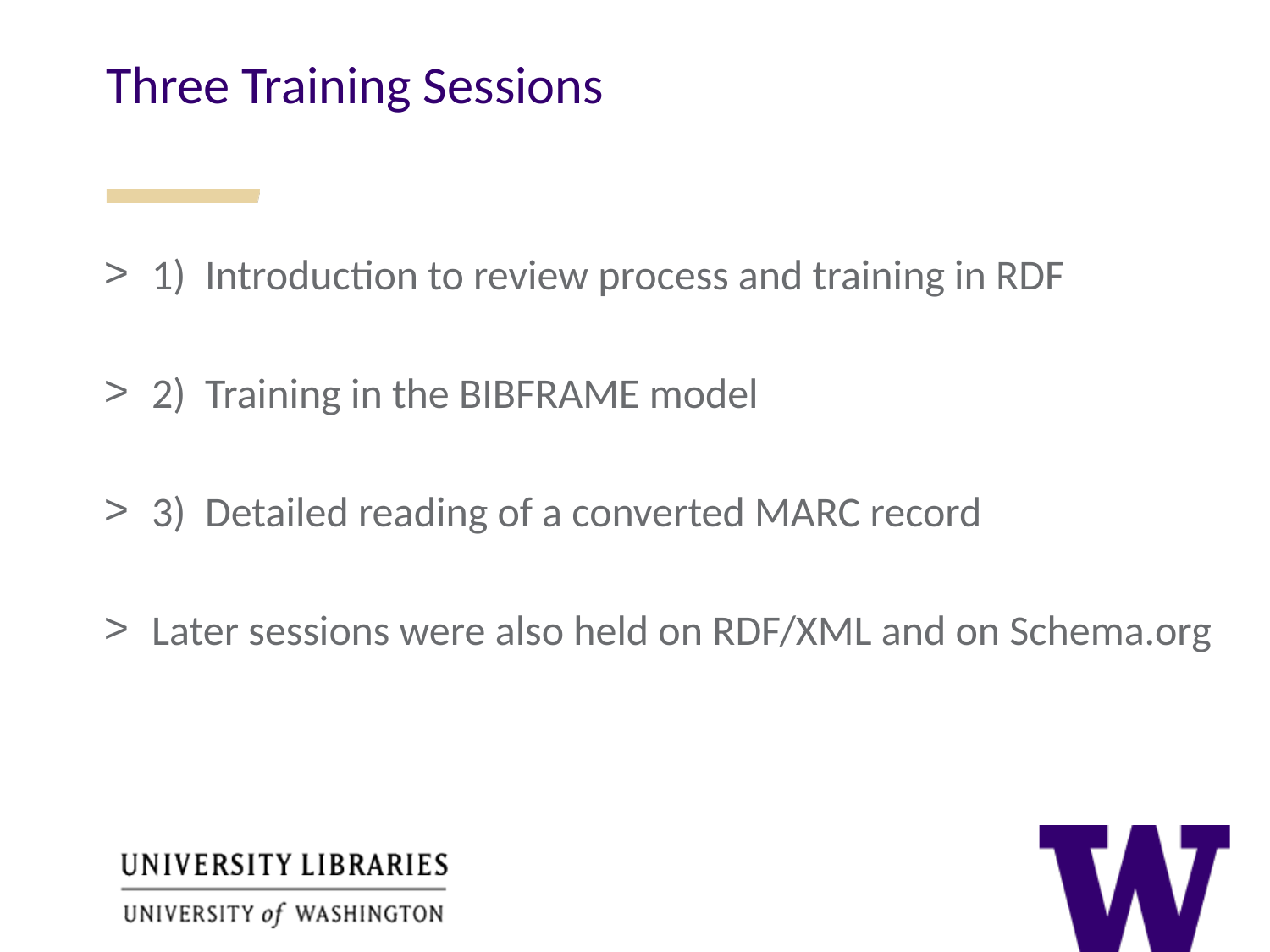

Three Training Sessions
1)  Introduction to review process and training in RDF

2)  Training in the BIBFRAME model

3)  Detailed reading of a converted MARC record

Later sessions were also held on RDF/XML and on Schema.org